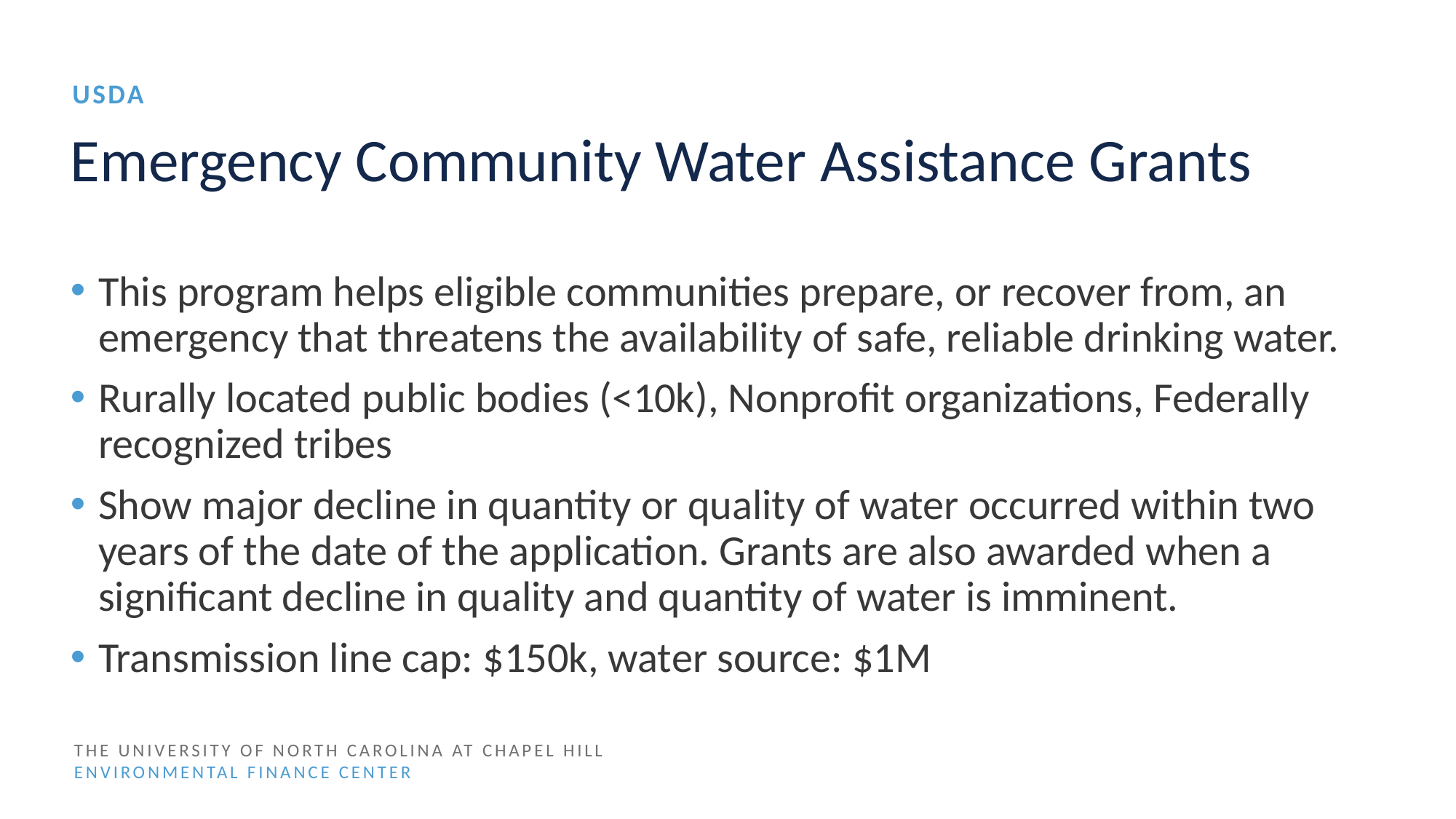

USDA
# Emergency Community Water Assistance Grants
This program helps eligible communities prepare, or recover from, an emergency that threatens the availability of safe, reliable drinking water.
Rurally located public bodies (<10k), Nonprofit organizations, Federally recognized tribes
Show major decline in quantity or quality of water occurred within two years of the date of the application. Grants are also awarded when a significant decline in quality and quantity of water is imminent.
Transmission line cap: $150k, water source: $1M